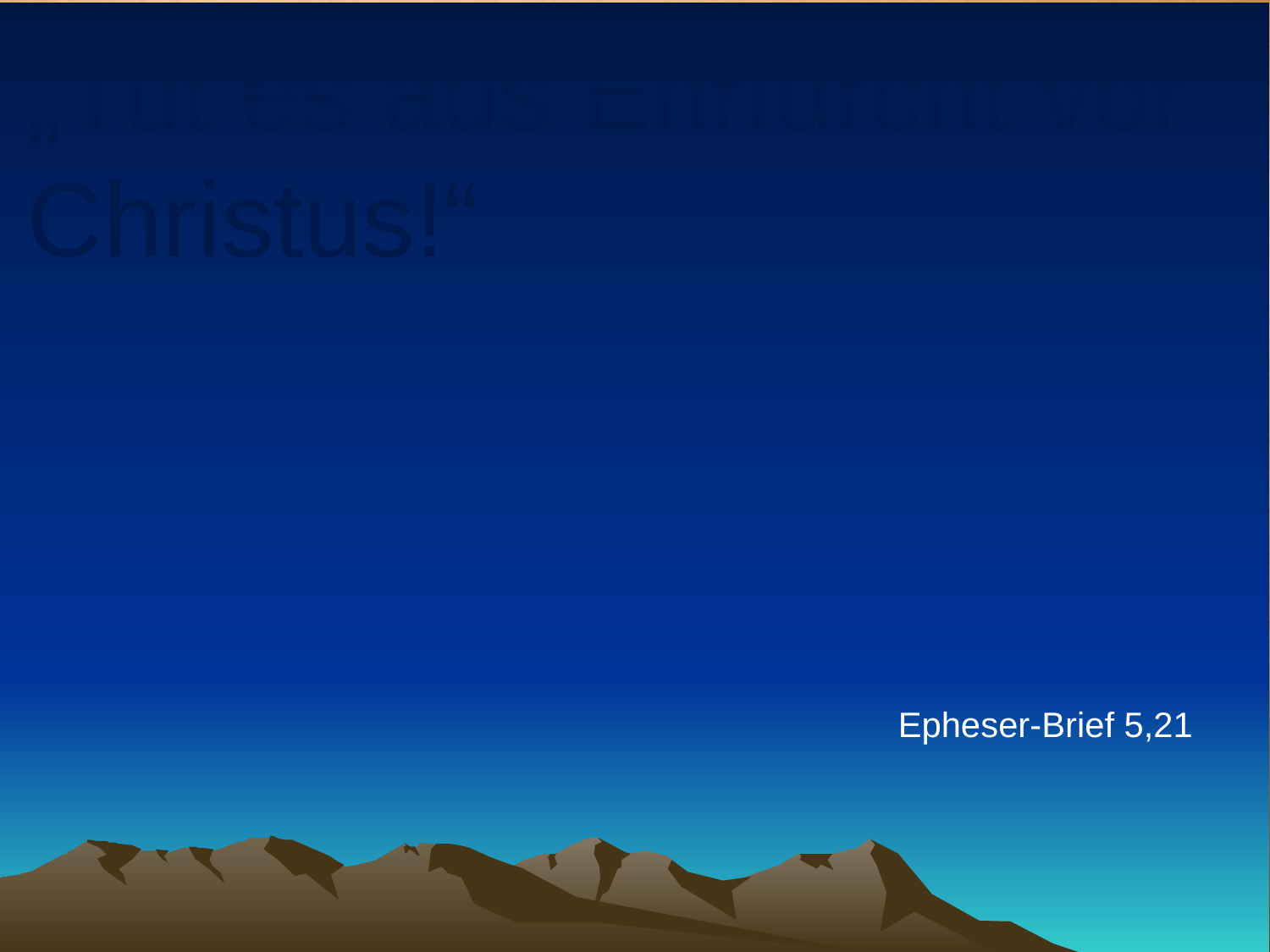

# „Tut es aus Ehrfurcht vor Christus!“
Epheser-Brief 5,21